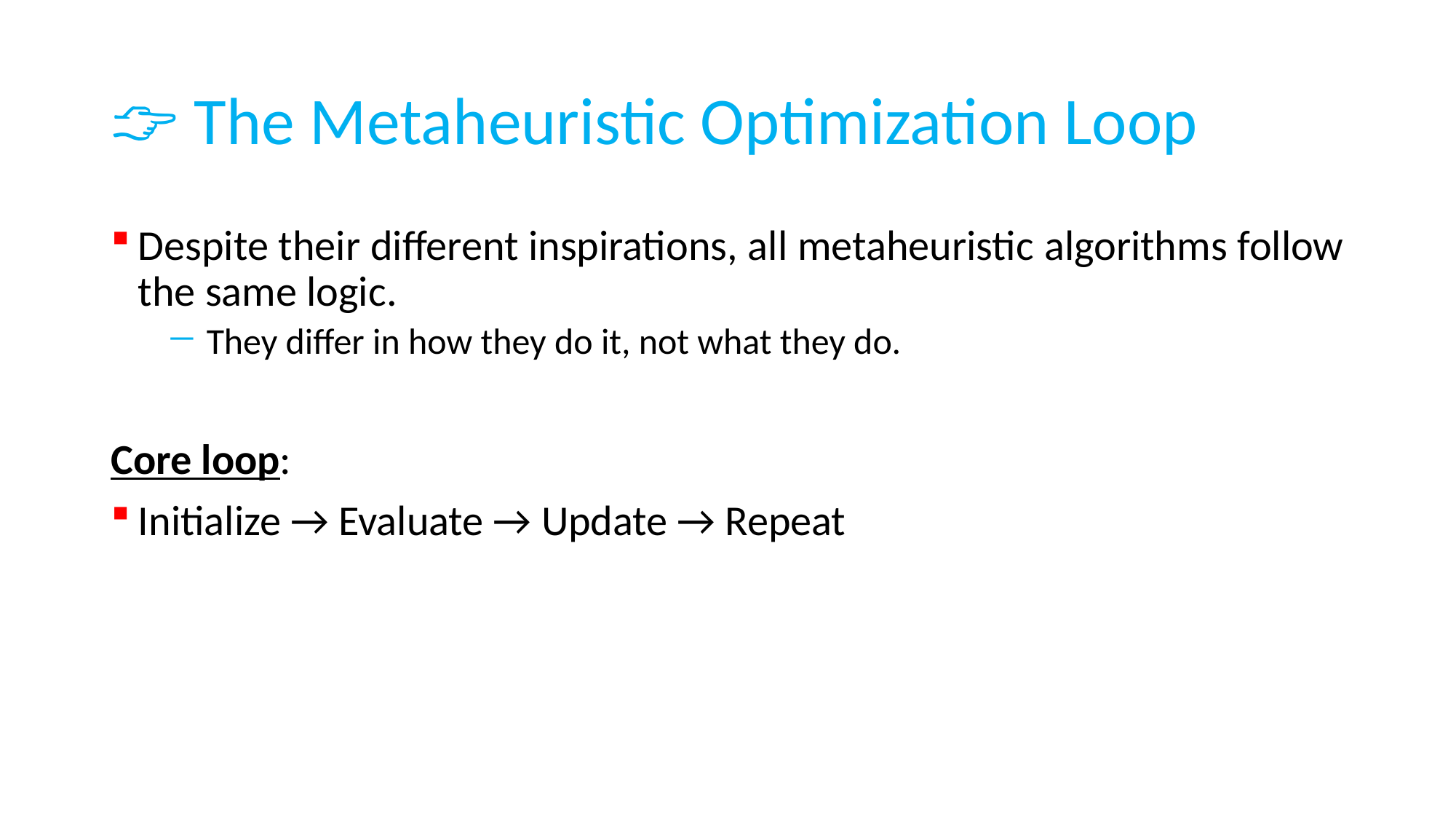

# 👉 The Metaheuristic Optimization Loop
Despite their different inspirations, all metaheuristic algorithms follow the same logic.
They differ in how they do it, not what they do.

Core loop:
Initialize → Evaluate → Update → Repeat